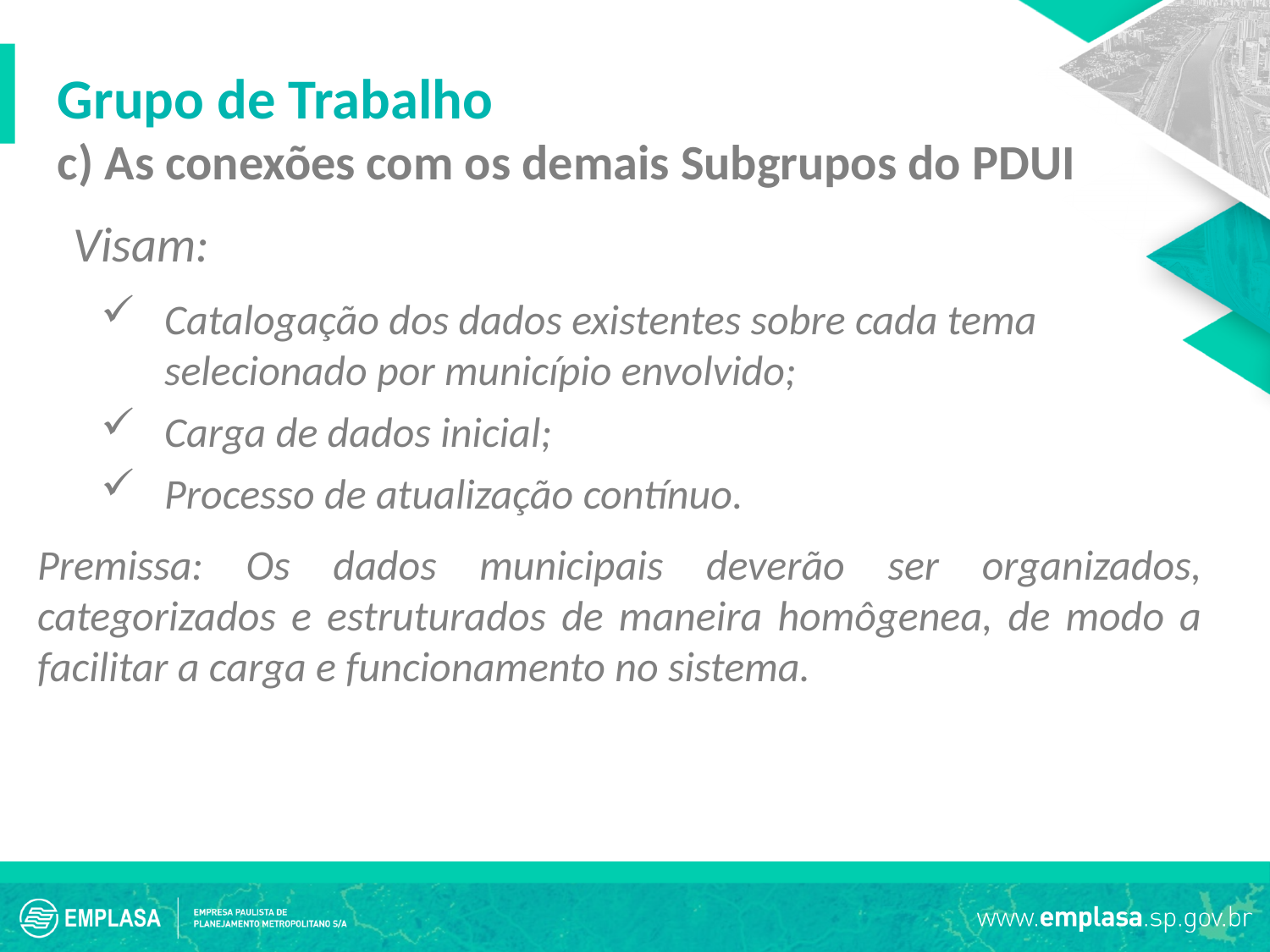

Grupo de Trabalho
c) As conexões com os demais Subgrupos do PDUI

Visam:
Catalogação dos dados existentes sobre cada tema selecionado por município envolvido;
Carga de dados inicial;
Processo de atualização contínuo.
Premissa: Os dados municipais deverão ser organizados, categorizados e estruturados de maneira homôgenea, de modo a facilitar a carga e funcionamento no sistema.